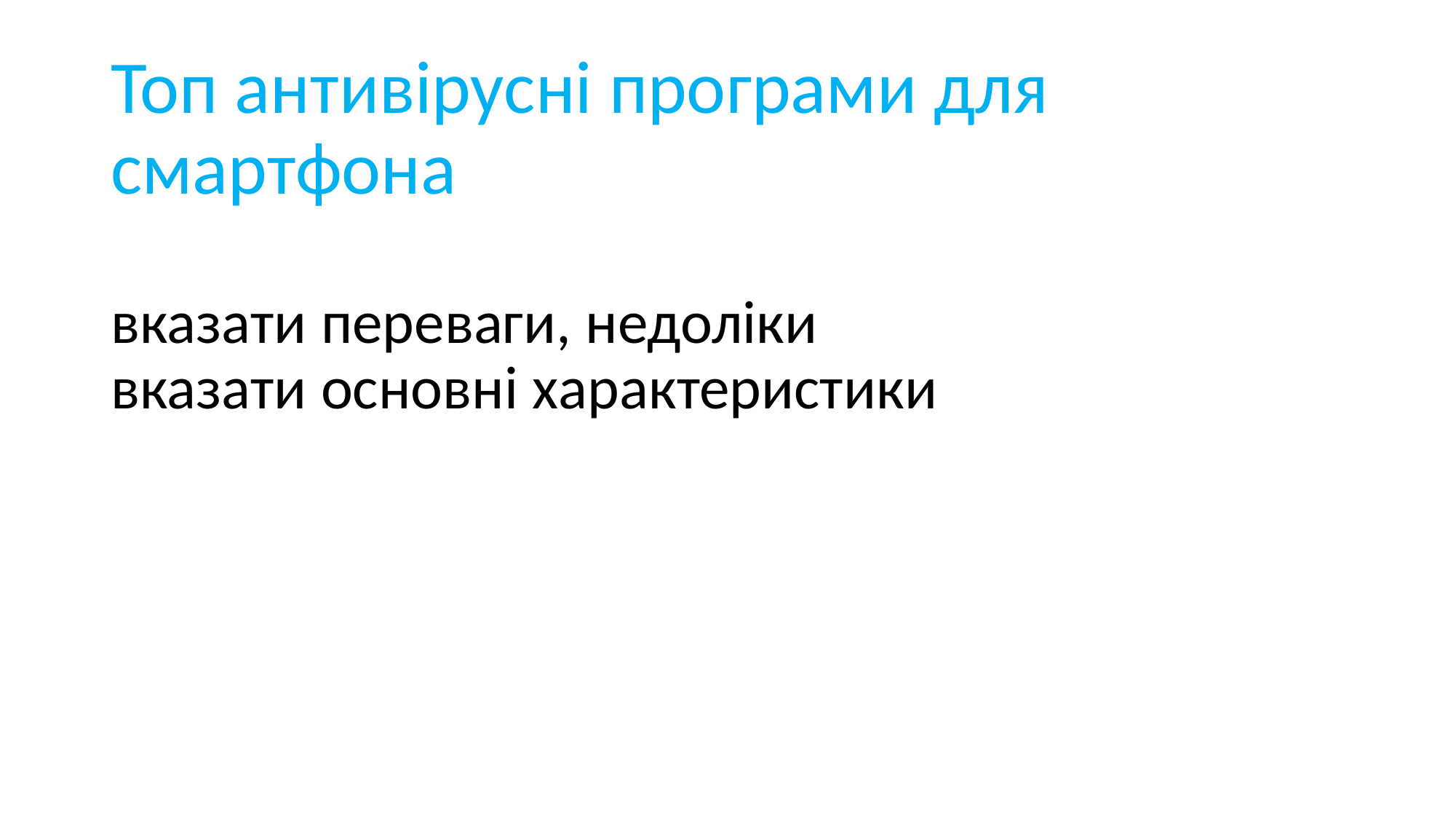

# Топ антивірусні програми для смартфона вказати переваги, недоліки вказати основні характеристики